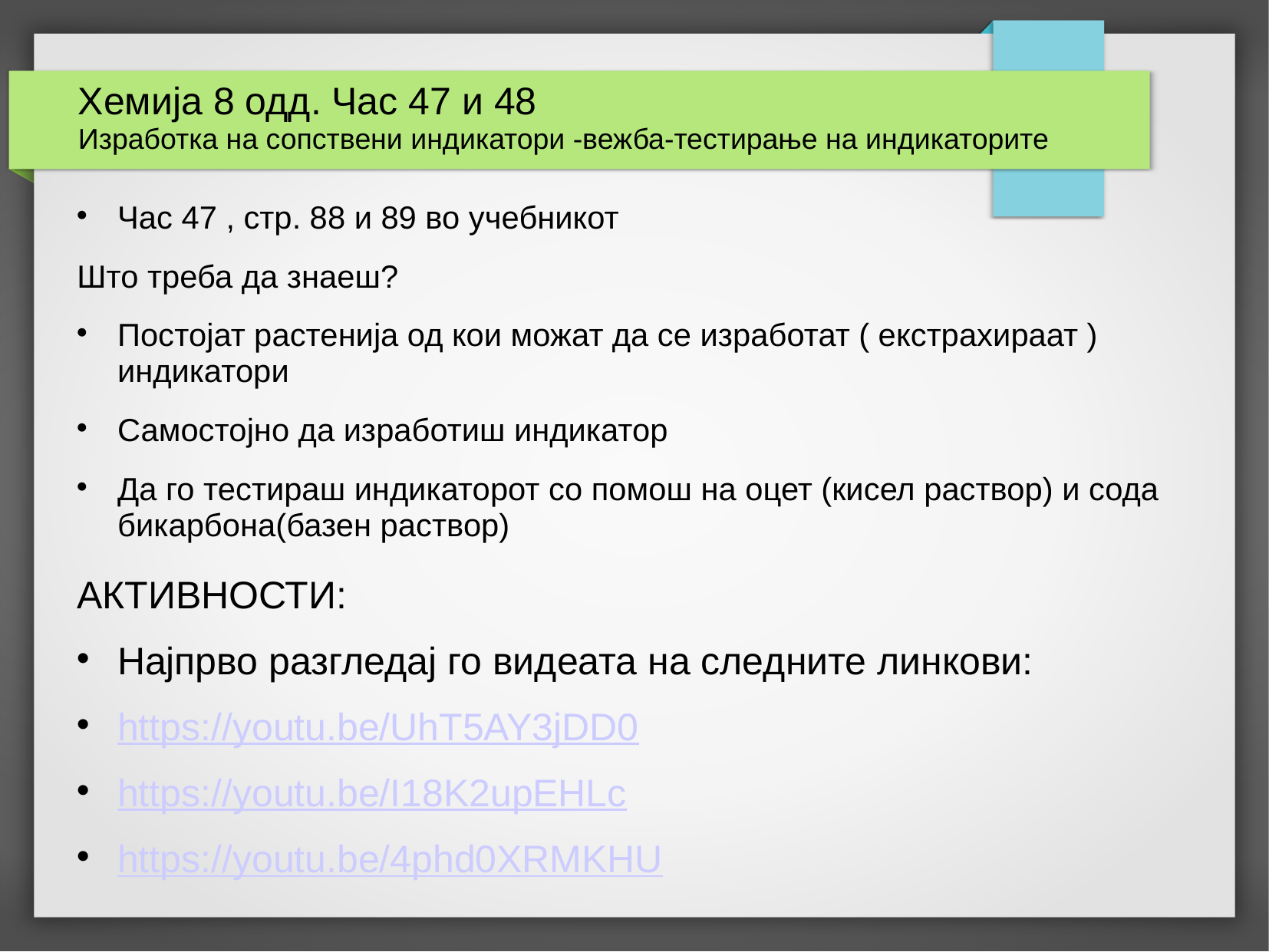

# Хемија 8 одд. Час 47 и 48 Изработка на сопствени индикатори -вежба-тестирање на индикаторите
Час 47 , стр. 88 и 89 во учебникот
Што треба да знаеш?
Постојат растенија од кои можат да се изработат ( екстрахираат ) индикатори
Самостојно да изработиш индикатор
Да го тестираш индикаторот со помош на оцет (кисел раствор) и сода бикарбона(базен раствор)
АКТИВНОСТИ:
Најпрво разгледај го видеата на следните линкови:
https://youtu.be/UhT5AY3jDD0
https://youtu.be/I18K2upEHLc
https://youtu.be/4phd0XRMKHU